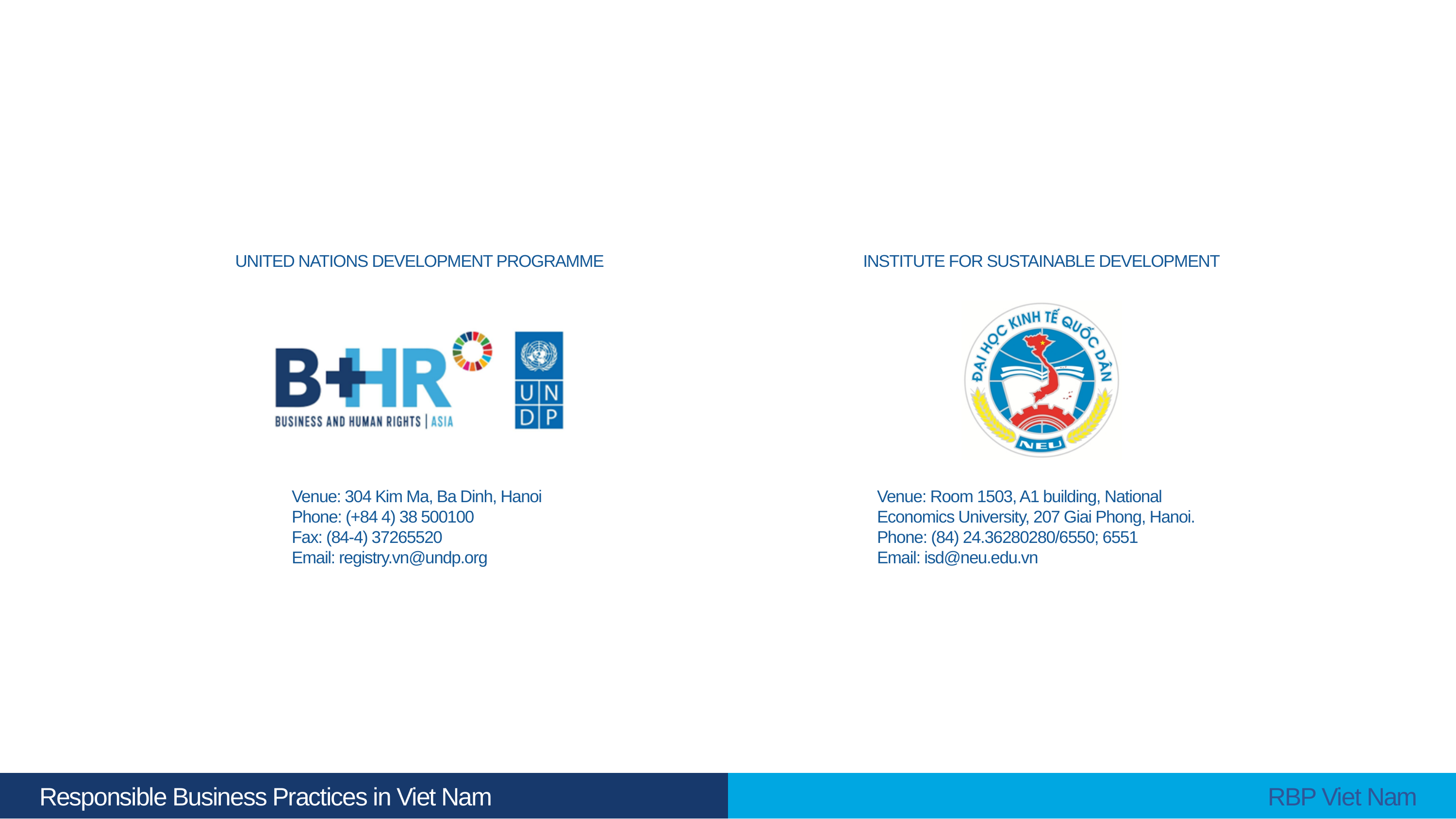

UNITED NATIONS DEVELOPMENT PROGRAMME
INSTITUTE FOR SUSTAINABLE DEVELOPMENT

Venue: 304 Kim Ma, Ba Dinh, Hanoi
Phone: (+84 4) 38 500100
Fax: (84-4) 37265520
Email: registry.vn@undp.org
Venue: Room 1503, A1 building, National Economics University, 207 Giai Phong, Hanoi.
Phone: (84) 24.36280280/6550; 6551
Email: isd@neu.edu.vn

      Responsible Business Practices in Viet Nam

 RBP Viet Nam